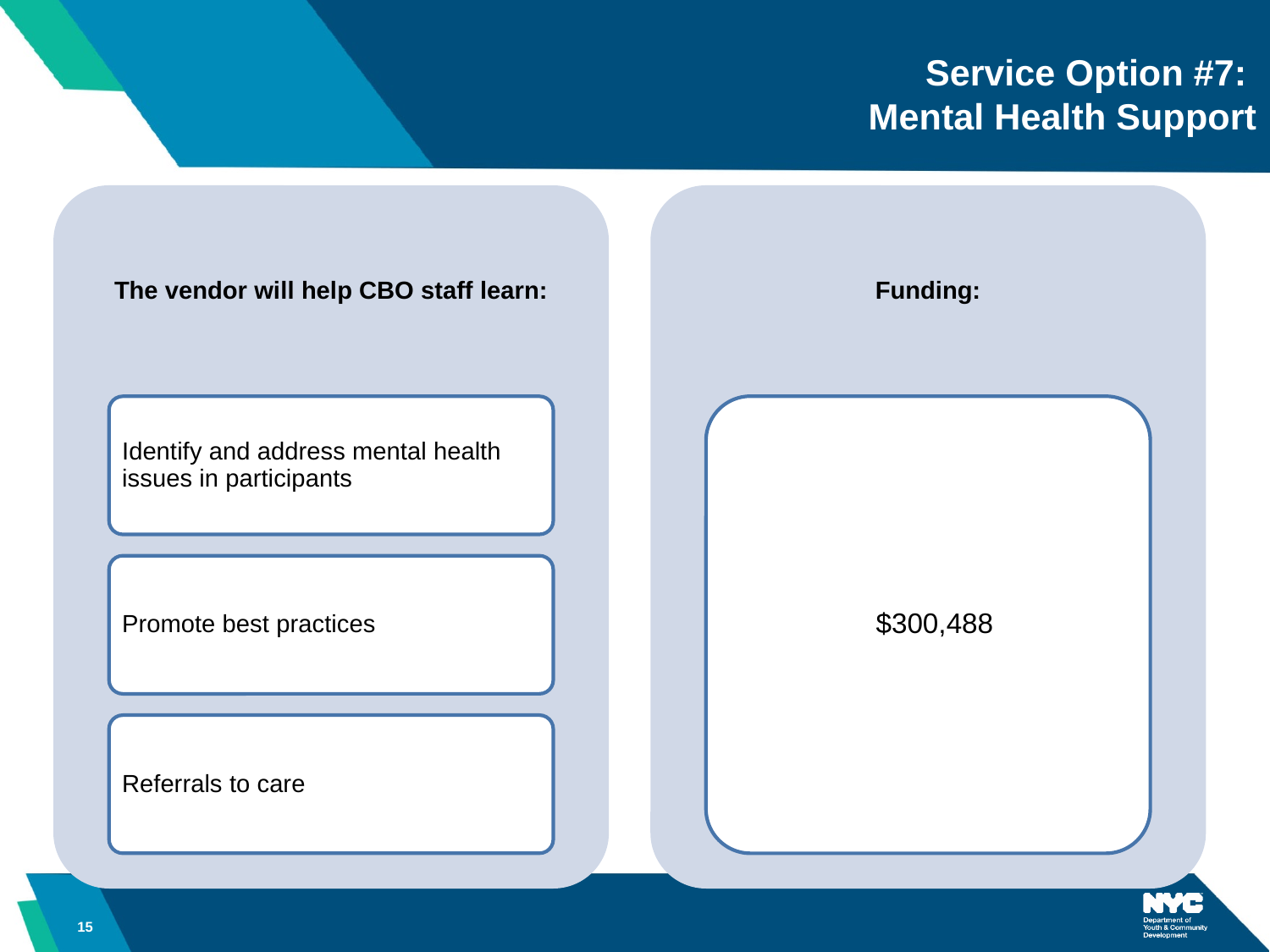

# Service Option #7: Mental Health Support
The vendor will help CBO staff learn:
Identify and address mental health issues in participants
Promote best practices
Referrals to care
Funding:
$300,488
15